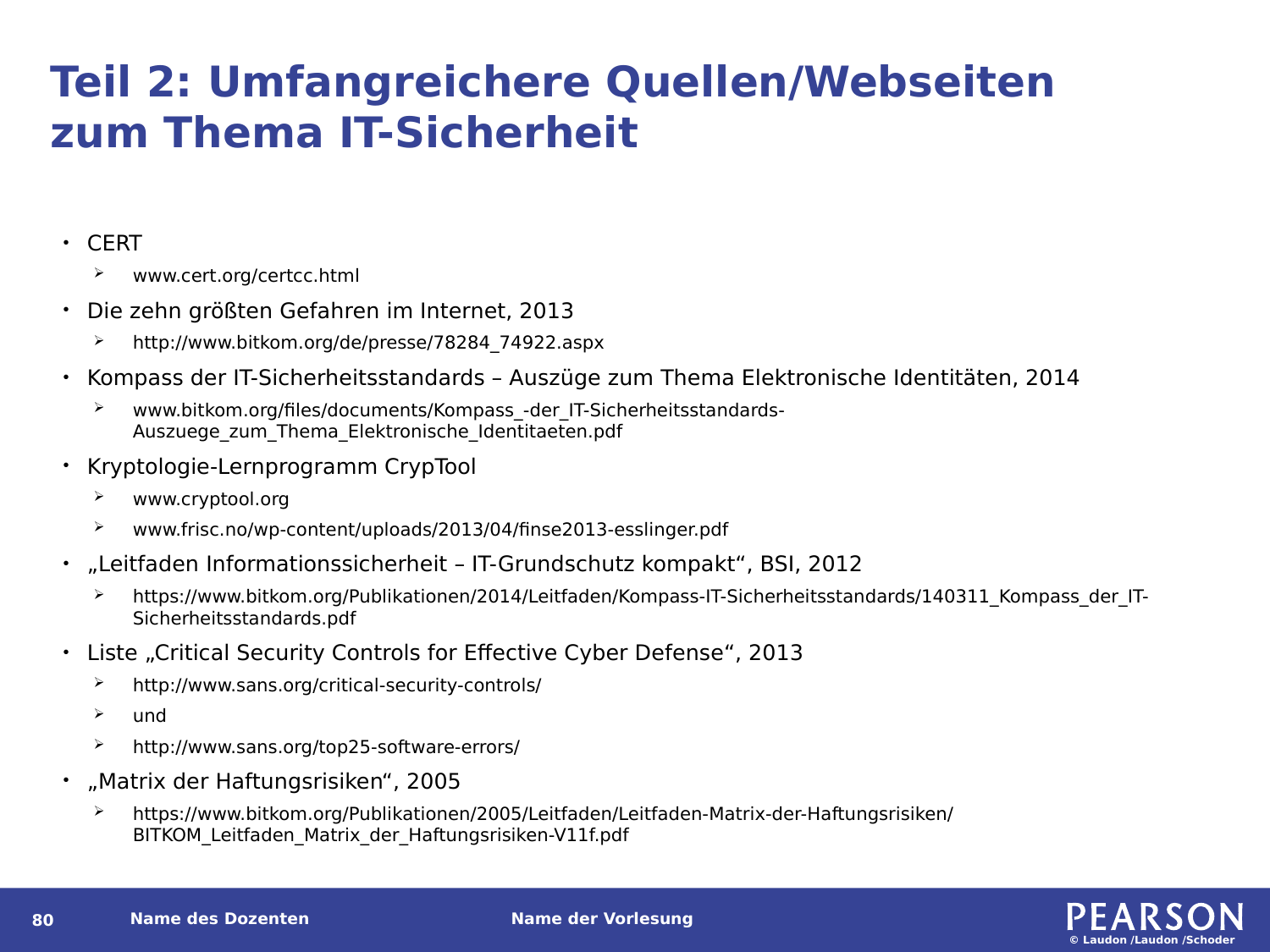

# Teil 2: Umfangreichere Quellen/Webseiten zum Thema IT-Sicherheit

CERT
www.cert.org/certcc.html
Die zehn größten Gefahren im Internet, 2013
http://www.bitkom.org/de/presse/78284_74922.aspx
Kompass der IT-Sicherheitsstandards – Auszüge zum Thema Elektronische Identitäten, 2014
www.bitkom.org/files/documents/Kompass_-der_IT-Sicherheitsstandards-Auszuege_zum_Thema_Elektronische_Identitaeten.pdf
Kryptologie-Lernprogramm CrypTool
www.cryptool.org
www.frisc.no/wp-content/uploads/2013/04/finse2013-esslinger.pdf
„Leitfaden Informationssicherheit – IT-Grundschutz kompakt“, BSI, 2012
https://www.bitkom.org/Publikationen/2014/Leitfaden/Kompass-IT-Sicherheitsstandards/140311_Kompass_der_IT-Sicherheitsstandards.pdf
Liste „Critical Security Controls for Effective Cyber Defense“, 2013
http://www.sans.org/critical-security-controls/
und
http://www.sans.org/top25-software-errors/
„Matrix der Haftungsrisiken“, 2005
https://www.bitkom.org/Publikationen/2005/Leitfaden/Leitfaden-Matrix-der-Haftungsrisiken/BITKOM_Leitfaden_Matrix_der_Haftungsrisiken-V11f.pdf
80